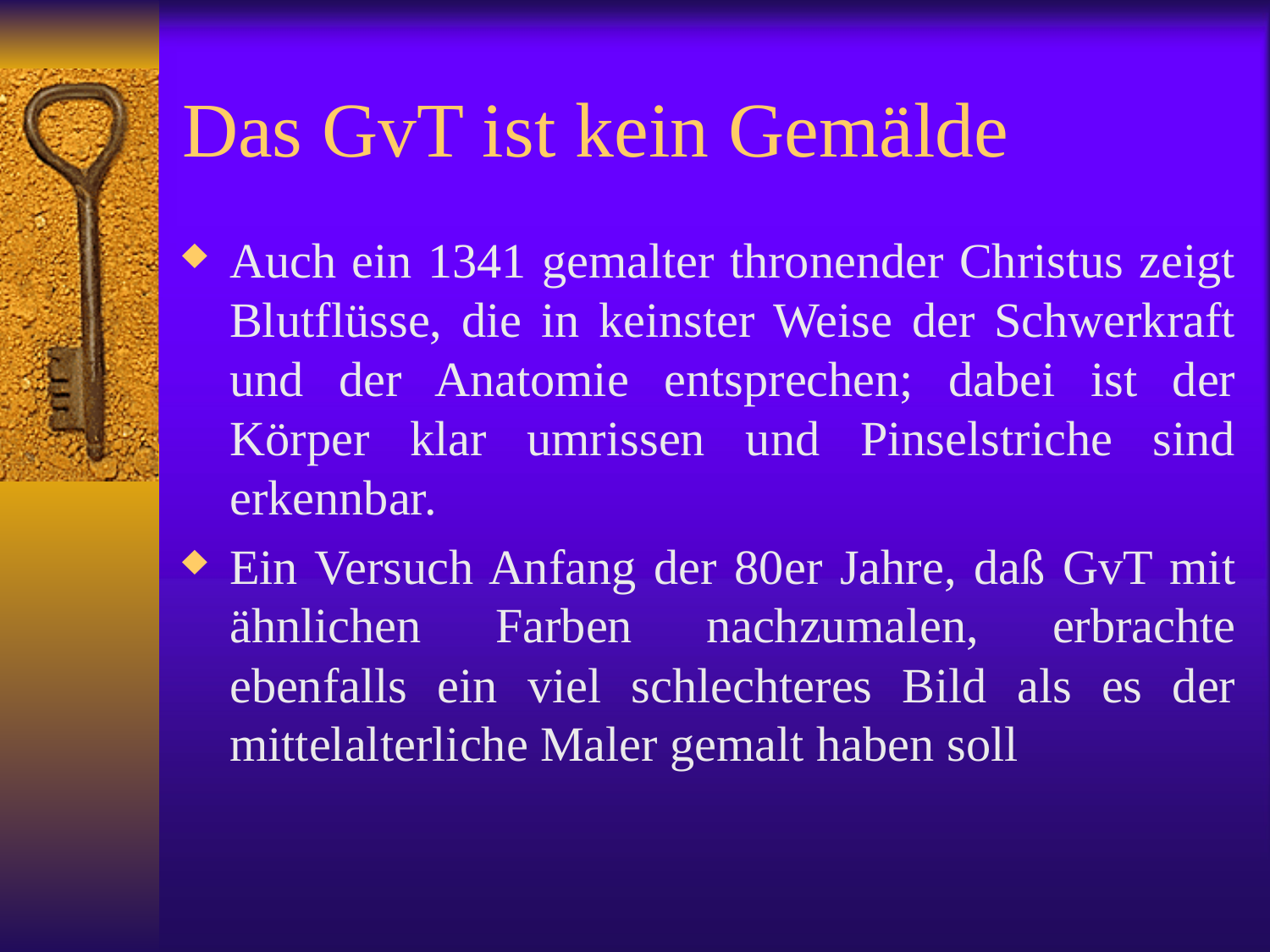

# Das GvT ist kein Gemälde
Auch ein 1341 gemalter thronender Christus zeigt Blutflüsse, die in keinster Weise der Schwerkraft und der Anatomie entsprechen; dabei ist der Körper klar umrissen und Pinselstriche sind erkennbar.
Ein Versuch Anfang der 80er Jahre, daß GvT mit ähnlichen Farben nachzumalen, erbrachte ebenfalls ein viel schlechteres Bild als es der mittelalterliche Maler gemalt haben soll